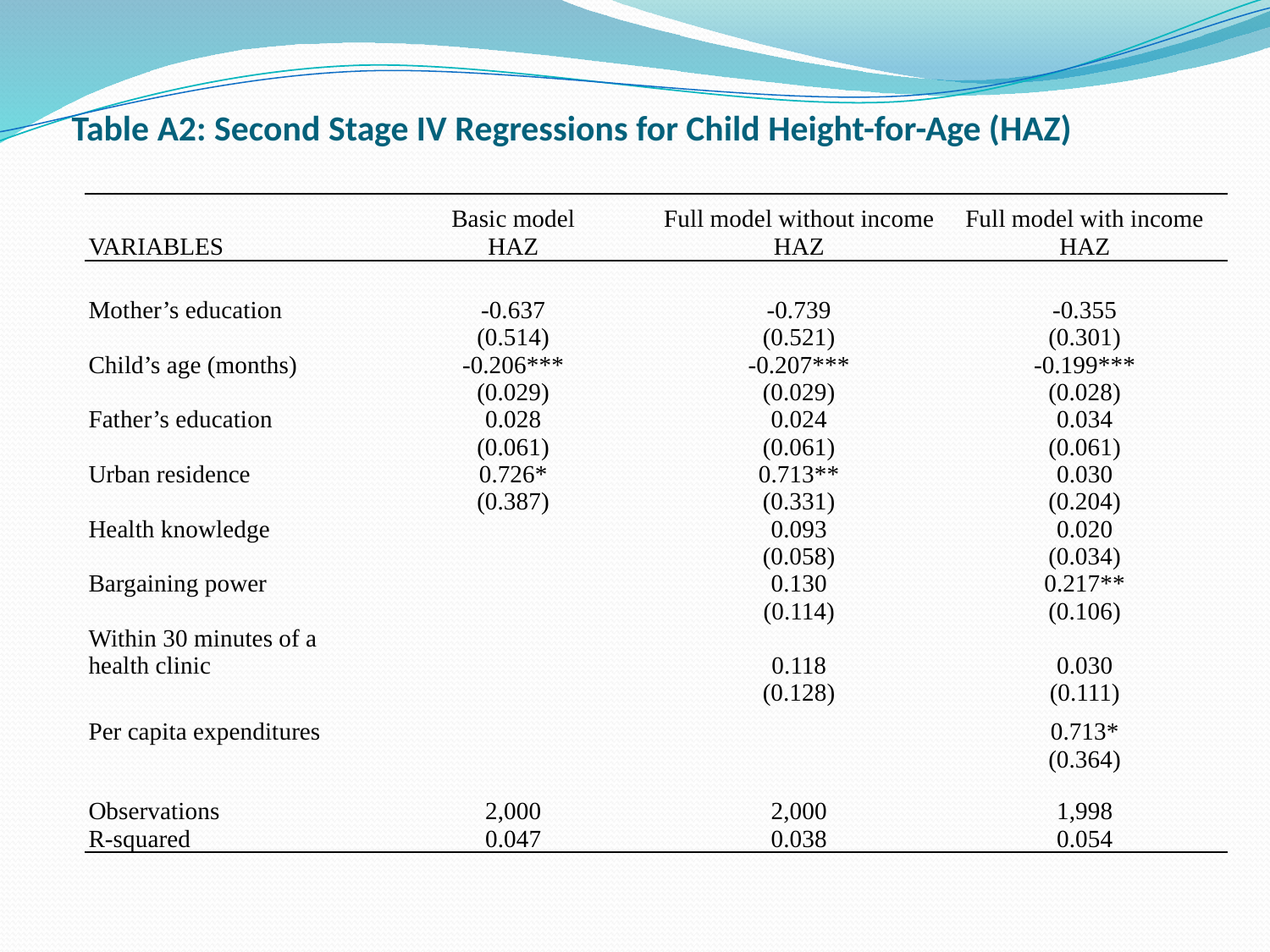

Table A2: Second Stage IV Regressions for Child Height-for-Age (HAZ)
|  |  |  |  |
| --- | --- | --- | --- |
|  | Basic model | Full model without income | Full model with income |
| VARIABLES | HAZ | HAZ | HAZ |
|  |  |  |  |
| Mother’s education | -0.637 | -0.739 | -0.355 |
|  | (0.514) | (0.521) | (0.301) |
| Child’s age (months) | -0.206\*\*\* | -0.207\*\*\* | -0.199\*\*\* |
|  | (0.029) | (0.029) | (0.028) |
| Father’s education | 0.028 | 0.024 | 0.034 |
|  | (0.061) | (0.061) | (0.061) |
| Urban residence | 0.726\* | 0.713\*\* | 0.030 |
|  | (0.387) | (0.331) | (0.204) |
| Health knowledge |  | 0.093 | 0.020 |
|  |  | (0.058) | (0.034) |
| Bargaining power |  | 0.130 | 0.217\*\* |
|  |  | (0.114) | (0.106) |
| Within 30 minutes of a health clinic |  | 0.118 | 0.030 |
|  |  | (0.128) | (0.111) |
| Per capita expenditures |  |  | 0.713\* |
|  |  |  | (0.364) |
|  |  |  |  |
| Observations | 2,000 | 2,000 | 1,998 |
| R-squared | 0.047 | 0.038 | 0.054 |